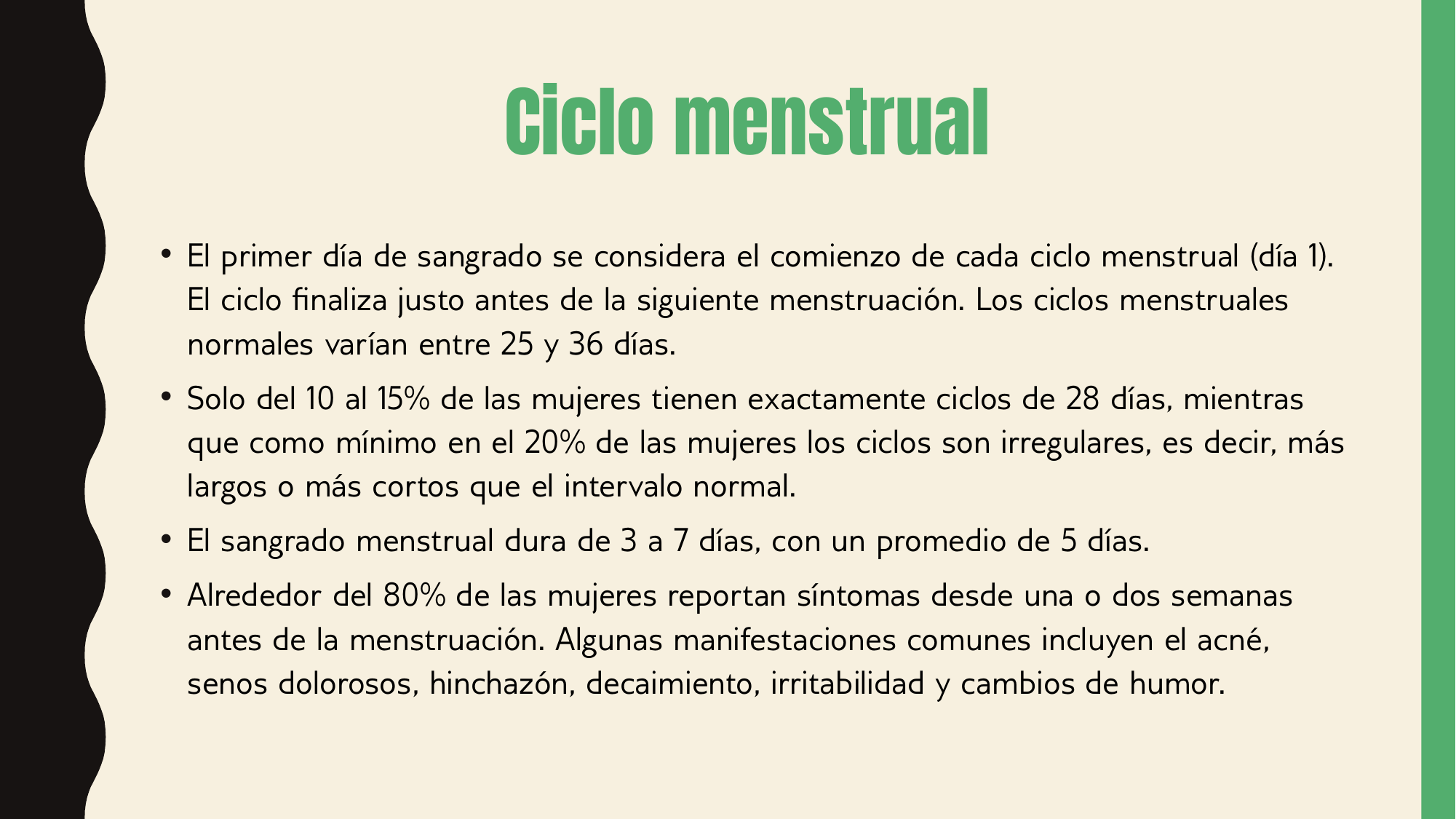

# Ciclo menstrual
El primer día de sangrado se considera el comienzo de cada ciclo menstrual (día 1). El ciclo finaliza justo antes de la siguiente menstruación. Los ciclos menstruales normales varían entre 25 y 36 días.
Solo del 10 al 15% de las mujeres tienen exactamente ciclos de 28 días, mientras que como mínimo en el 20% de las mujeres los ciclos son irregulares, es decir, más largos o más cortos que el intervalo normal.
El sangrado menstrual dura de 3 a 7 días, con un promedio de 5 días.
Alrededor del 80% de las mujeres reportan síntomas desde una o dos semanas antes de la menstruación. Algunas manifestaciones comunes incluyen el acné, senos dolorosos, hinchazón, decaimiento, irritabilidad y cambios de humor.